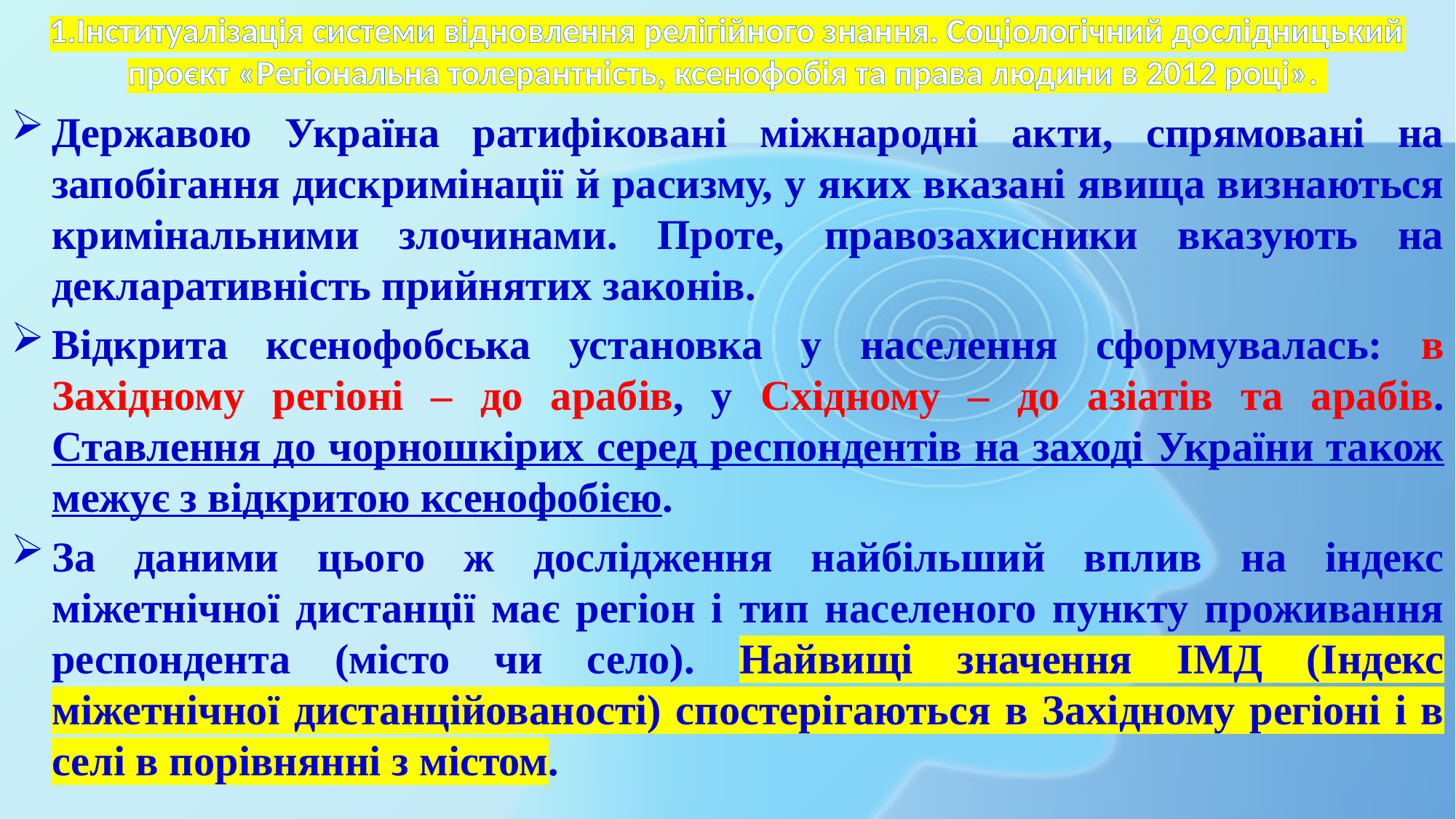

# 1.Інституалізація системи відновлення релігійного знання. Соціологічний дослідницький проєкт «Регіональна толерантність, ксенофобія та права людини в 2012 році».
Державою Україна ратифіковані міжнародні акти, спрямовані на запобігання дискримінації й расизму, у яких вказані явища визнаються кримінальними злочинами. Проте, правозахисники вказують на декларативність прийнятих законів.
Відкрита ксенофобська установка у населення сформувалась: в Західному регіоні – до арабів, у Східному – до азіатів та арабів. Ставлення до чорношкірих серед респондентів на заході України також межує з відкритою ксенофобією.
За даними цього ж дослідження найбільший вплив на індекс міжетнічної дистанції має регіон і тип населеного пункту проживання респондента (місто чи село). Найвищі значення ІМД (Індекс міжетнічної дистанційованості) спостерігаються в Західному регіоні і в селі в порівнянні з містом.